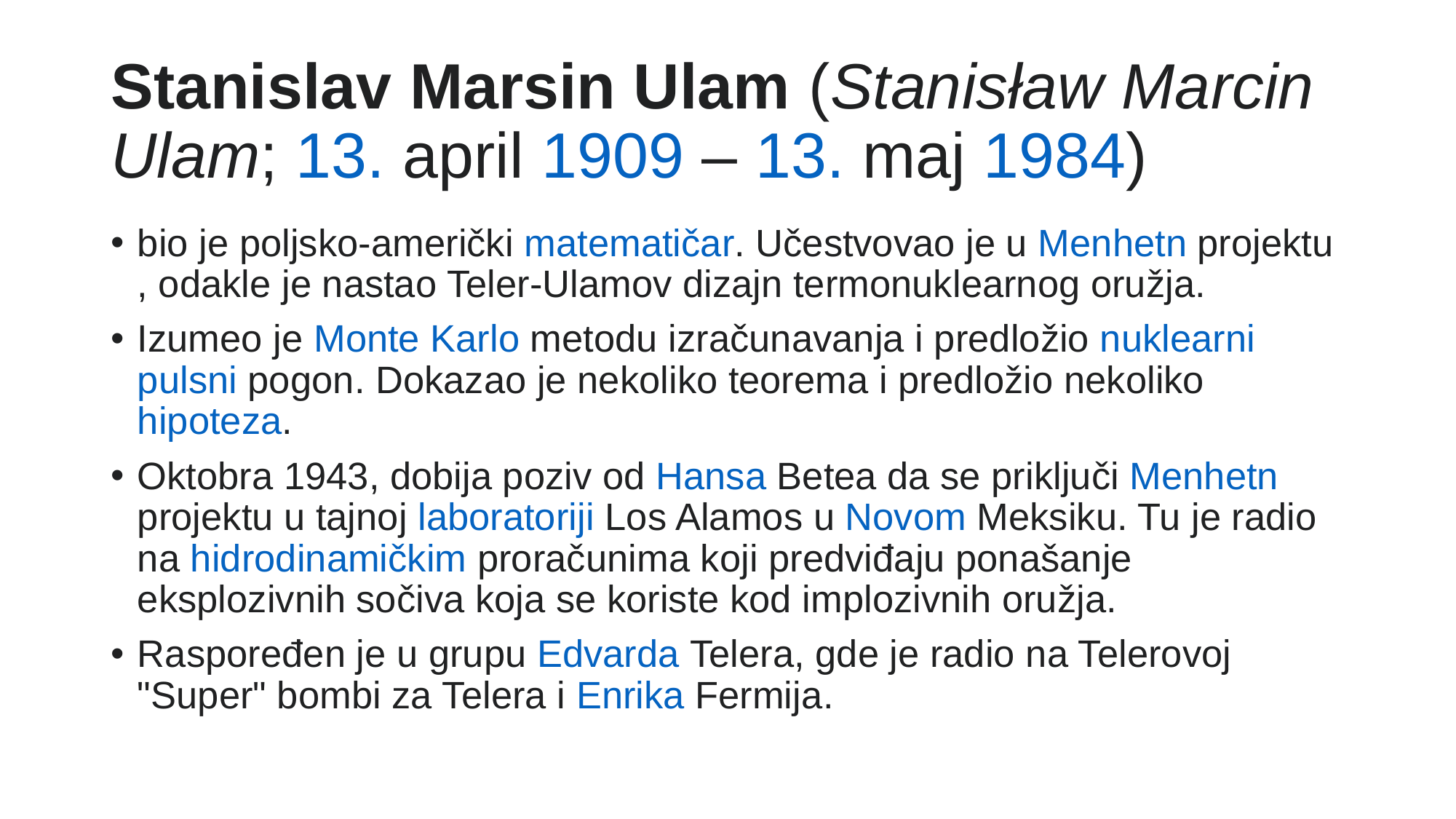

# Stanislav Marsin Ulam (Stanisław Marcin Ulam; 13. april 1909 – 13. maj 1984)
bio je poljsko-američki matematičar. Učestvovao je u Menhetn projektu, odakle je nastao Teler-Ulamov dizajn termonuklearnog oružja.
Izumeo je Monte Karlo metodu izračunavanja i predložio nuklearni pulsni pogon. Dokazao je nekoliko teorema i predložio nekoliko hipoteza.
Oktobra 1943, dobija poziv od Hansa Betea da se priključi Menhetn projektu u tajnoj laboratoriji Los Alamos u Novom Meksiku. Tu je radio na hidrodinamičkim proračunima koji predviđaju ponašanje eksplozivnih sočiva koja se koriste kod implozivnih oružja.
Raspoređen je u grupu Edvarda Telera, gde je radio na Telerovoj "Super" bombi za Telera i Enrika Fermija.